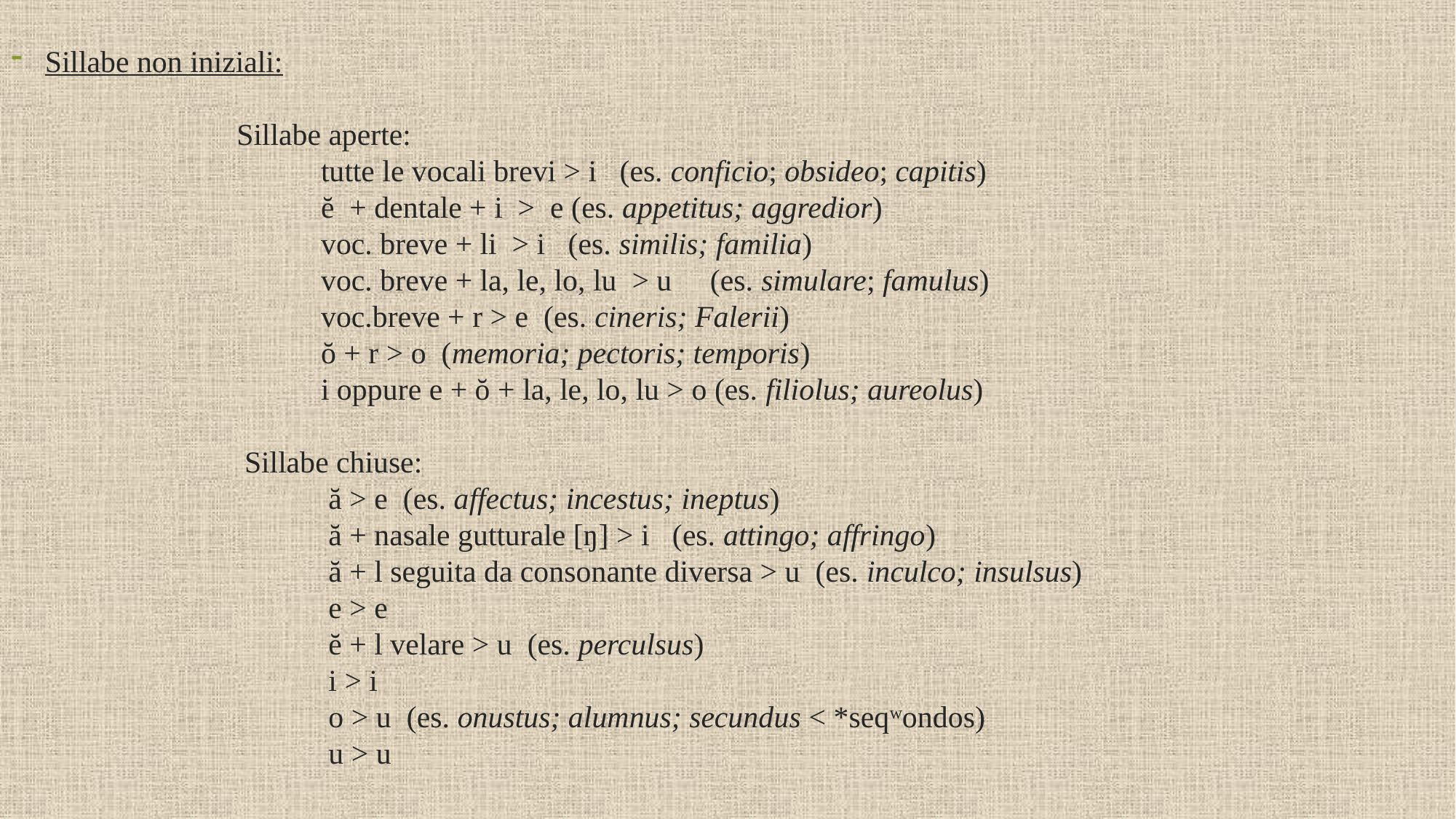

Sillabe non iniziali:

 Sillabe aperte:
            tutte le vocali brevi > i   (es. conficio; obsideo; capitis)
            ĕ  + dentale + i  >  e (es. appetitus; aggredior)
            voc. breve + li  > i   (es. similis; familia)
            voc. breve + la, le, lo, lu  > u     (es. simulare; famulus)
            voc.breve + r > e  (es. cineris; Falerii)
            ŏ + r > o  (memoria; pectoris; temporis)
            i oppure e + ŏ + la, le, lo, lu > o (es. filiolus; aureolus)

  Sillabe chiuse:
             ă > e  (es. affectus; incestus; ineptus)
             ă + nasale gutturale [ŋ] > i   (es. attingo; affringo)
             ă + l seguita da consonante diversa > u  (es. inculco; insulsus)
             e > e
             ĕ + l velare > u  (es. perculsus)
             i > i
             o > u  (es. onustus; alumnus; secundus < *seqwondos)
             u > u